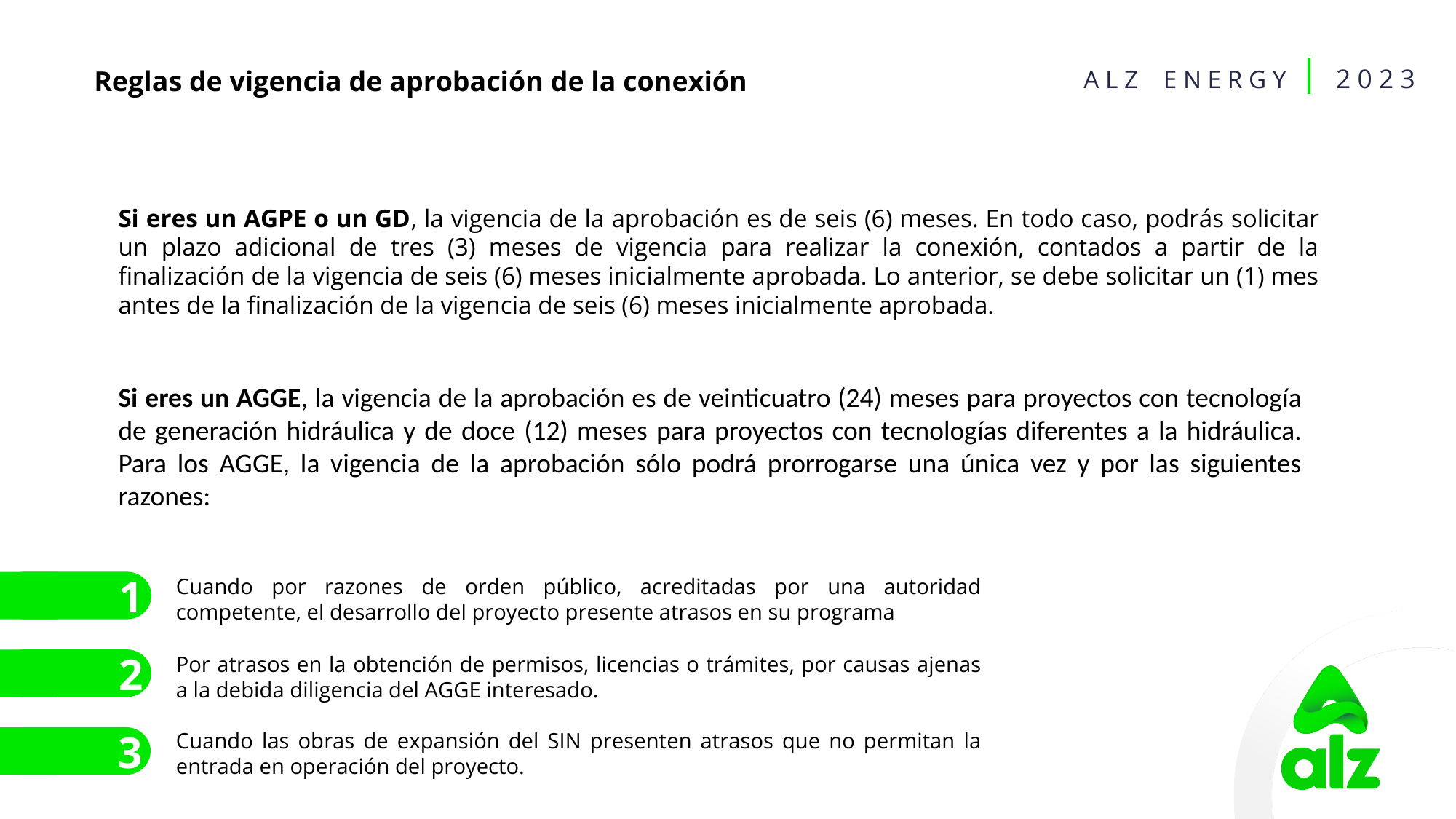

Reglas de vigencia de aprobación de la conexión
Si eres un AGPE o un GD, la vigencia de la aprobación es de seis (6) meses. En todo caso, podrás solicitar un plazo adicional de tres (3) meses de vigencia para realizar la conexión, contados a partir de la finalización de la vigencia de seis (6) meses inicialmente aprobada. Lo anterior, se debe solicitar un (1) mes antes de la finalización de la vigencia de seis (6) meses inicialmente aprobada.
Si eres un AGGE, la vigencia de la aprobación es de veinticuatro (24) meses para proyectos con tecnología de generación hidráulica y de doce (12) meses para proyectos con tecnologías diferentes a la hidráulica. Para los AGGE, la vigencia de la aprobación sólo podrá prorrogarse una única vez y por las siguientes razones:
1
Cuando por razones de orden público, acreditadas por una autoridad competente, el desarrollo del proyecto presente atrasos en su programa

2
Por atrasos en la obtención de permisos, licencias o trámites, por causas ajenas a la debida diligencia del AGGE interesado.

3
Cuando las obras de expansión del SIN presenten atrasos que no permitan la entrada en operación del proyecto.